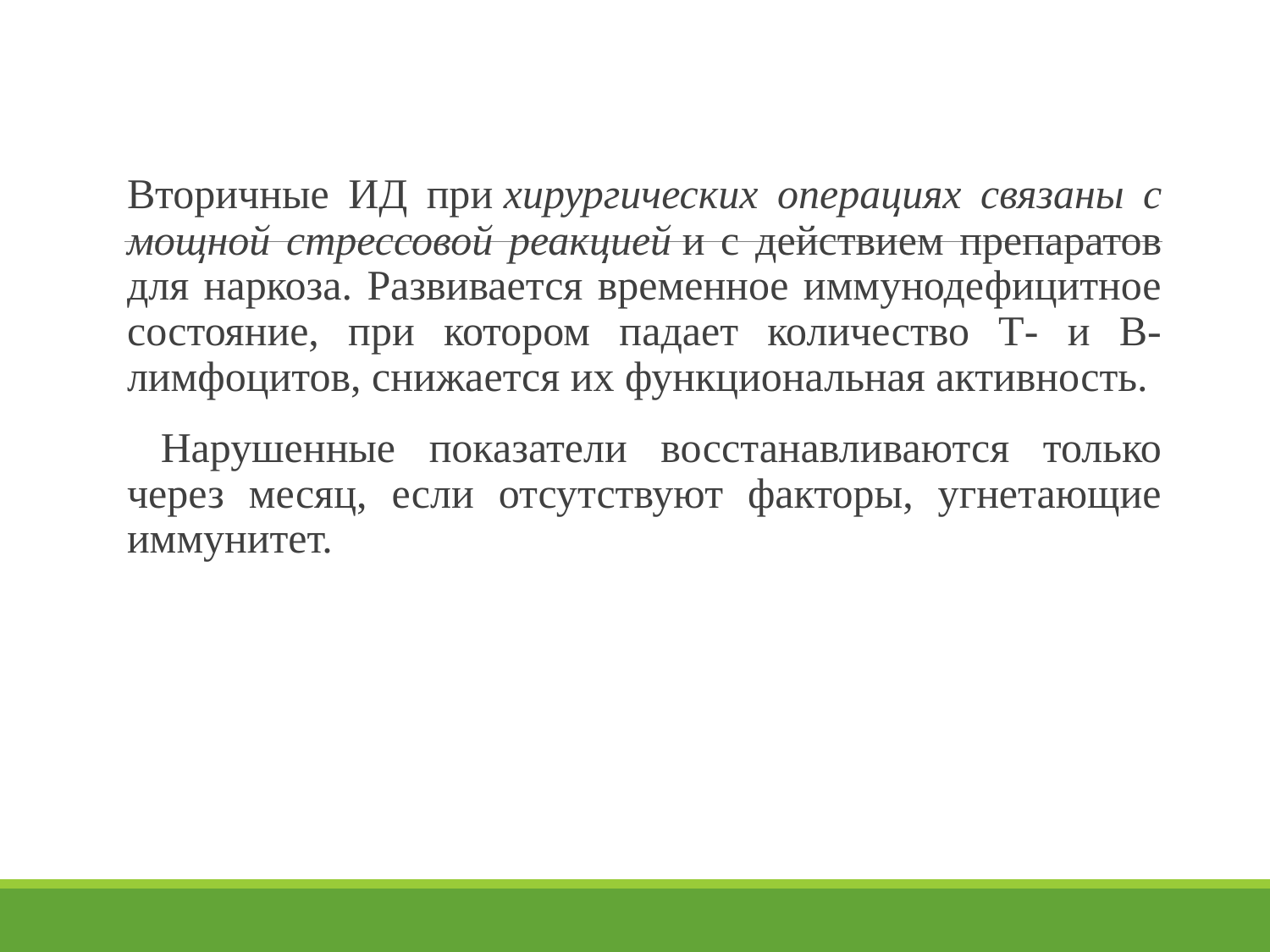

#
Вторичные ИД при хирургических операциях связаны с мощной стрессовой реакцией и с действием препаратов для наркоза. Развивается временное иммунодефицитное состояние, при котором падает количество Т- и B-лимфоцитов, снижается их функциональная активность.
 Нарушенные показатели восстанавливаются только через месяц, если отсутствуют факторы, угнетающие иммунитет.